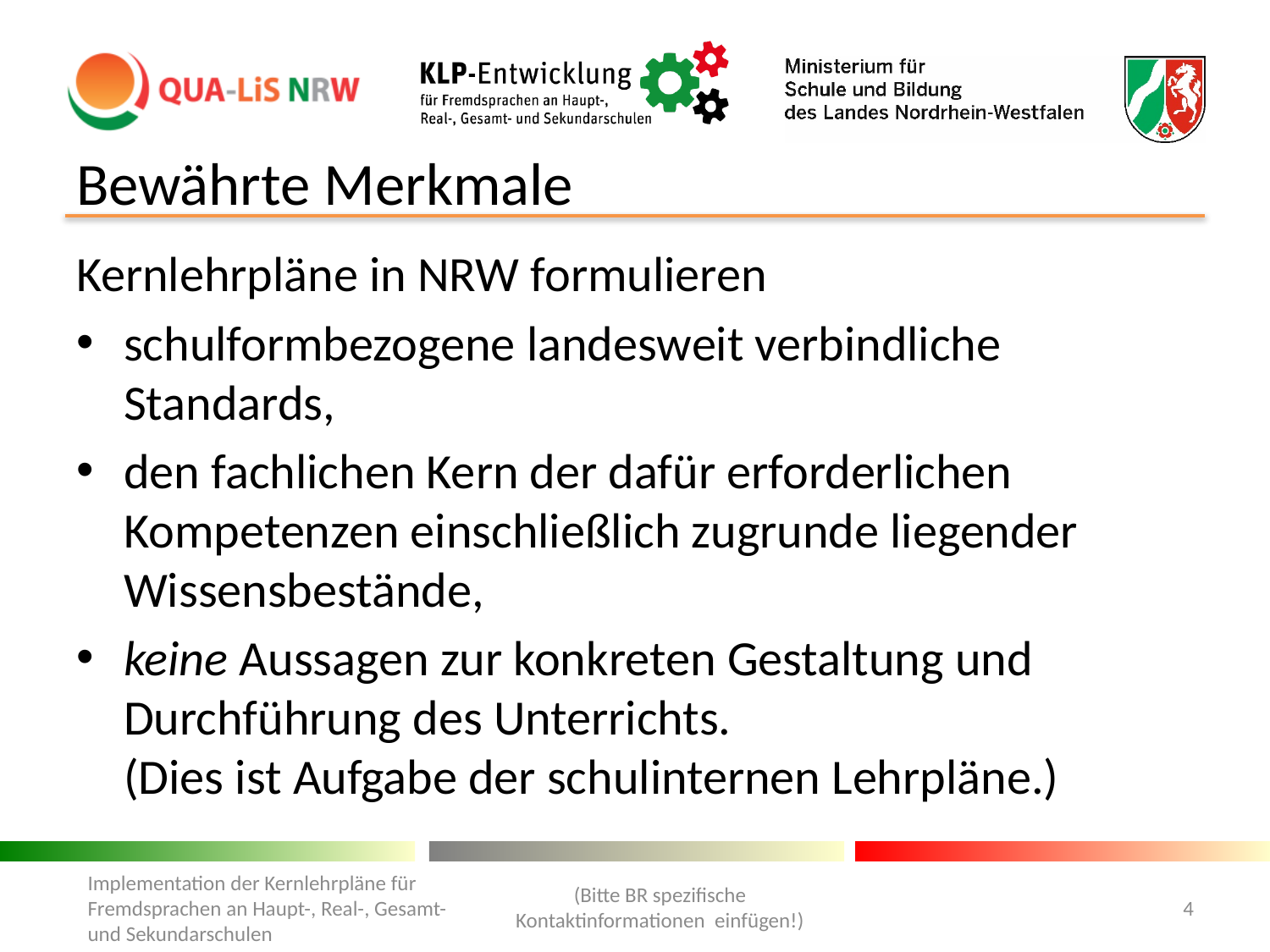

# Bewährte Merkmale
Kernlehrpläne in NRW formulieren
schulformbezogene landesweit verbindliche Standards,
den fachlichen Kern der dafür erforderlichen Kompetenzen einschließlich zugrunde liegender Wissensbestände,
keine Aussagen zur konkreten Gestaltung und Durchführung des Unterrichts.
(Dies ist Aufgabe der schulinternen Lehrpläne.)
(Bitte BR spezifische Kontaktinformationen  einfügen!)
Implementation der Kernlehrpläne für Fremdsprachen an Haupt-, Real-, Gesamt- und Sekundarschulen
4